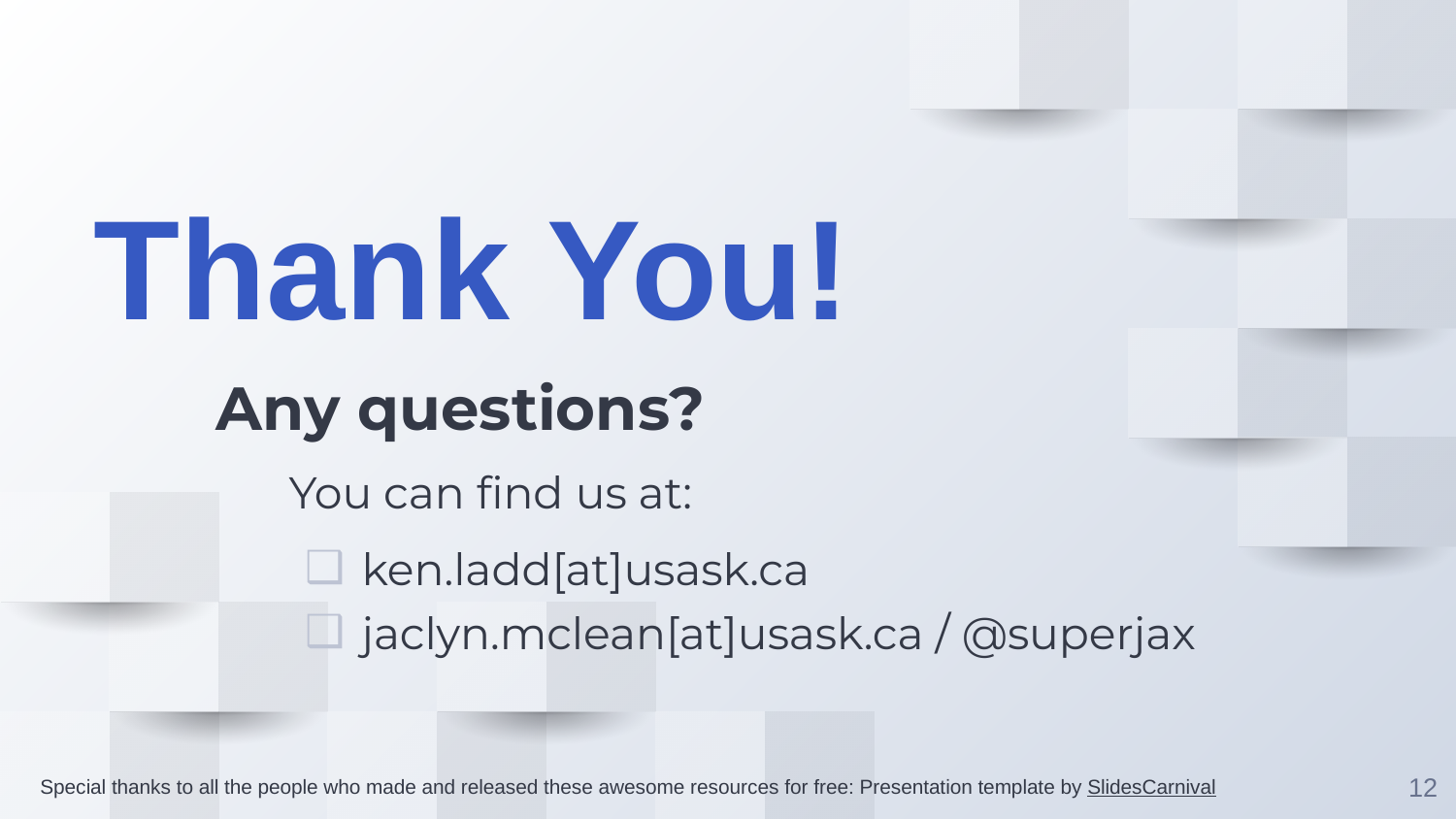

Thank You!
Any questions?
You can find us at:
ken.ladd[at]usask.ca
jaclyn.mclean[at]usask.ca / @superjax
12
Special thanks to all the people who made and released these awesome resources for free: Presentation template by SlidesCarnival